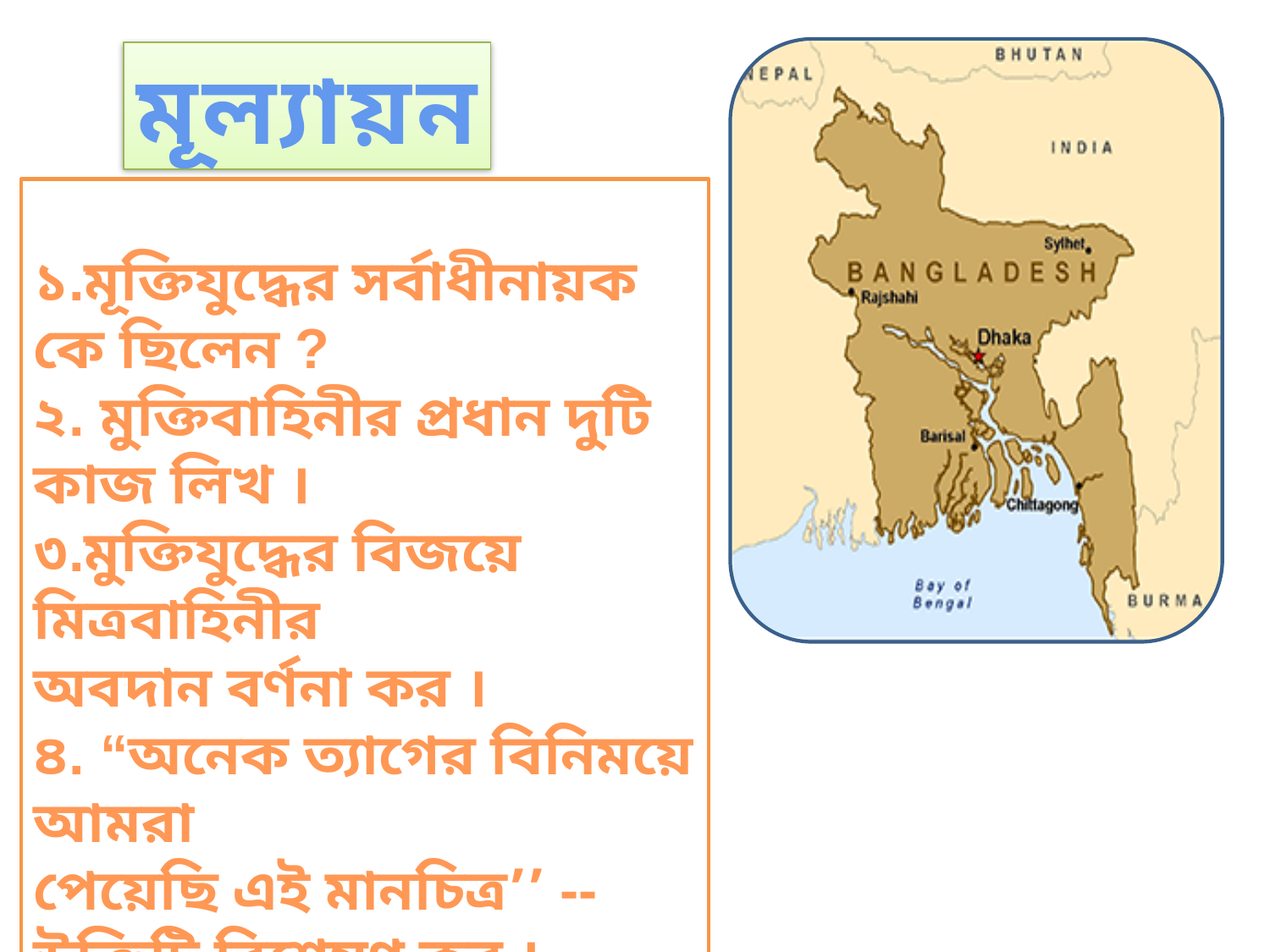

মূল্যায়ন

১.মূক্তিযুদ্ধের সর্বাধীনায়ক কে ছিলেন ?
২. মুক্তিবাহিনীর প্রধান দুটি কাজ লিখ ।
৩.মুক্তিযুদ্ধের বিজয়ে  মিত্রবাহিনীর
অবদান বর্ণনা কর ।
৪. “অনেক ত্যাগের বিনিময়ে আমরা
পেয়েছি এই মানচিত্র’’ -- উক্তিটি বিশ্লেষণ কর ।